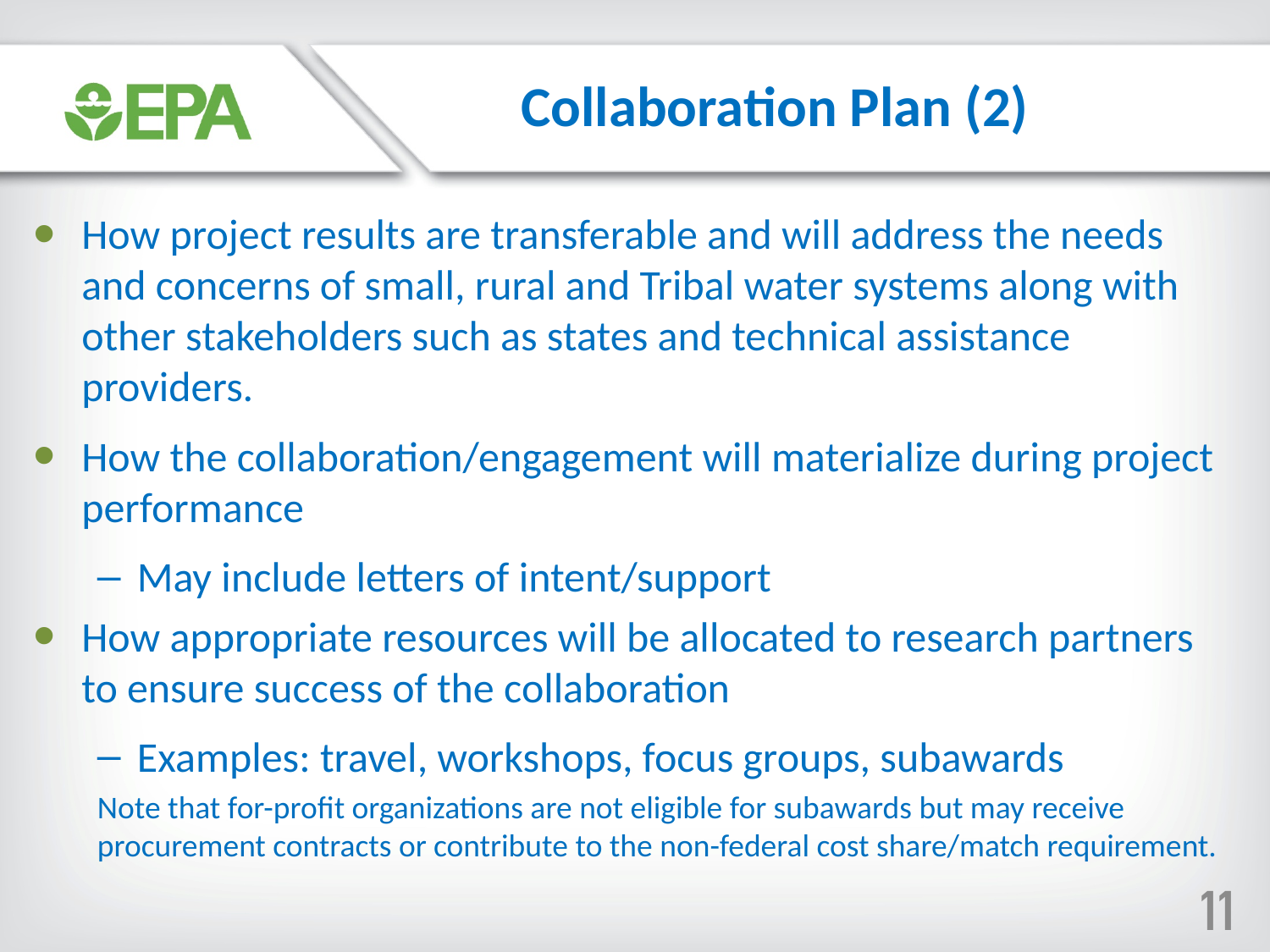

Collaboration Plan (2)
How project results are transferable and will address the needs and concerns of small, rural and Tribal water systems along with other stakeholders such as states and technical assistance providers.
How the collaboration/engagement will materialize during project performance
May include letters of intent/support
How appropriate resources will be allocated to research partners to ensure success of the collaboration
Examples: travel, workshops, focus groups, subawards
Note that for-profit organizations are not eligible for subawards but may receive procurement contracts or contribute to the non-federal cost share/match requirement.
11